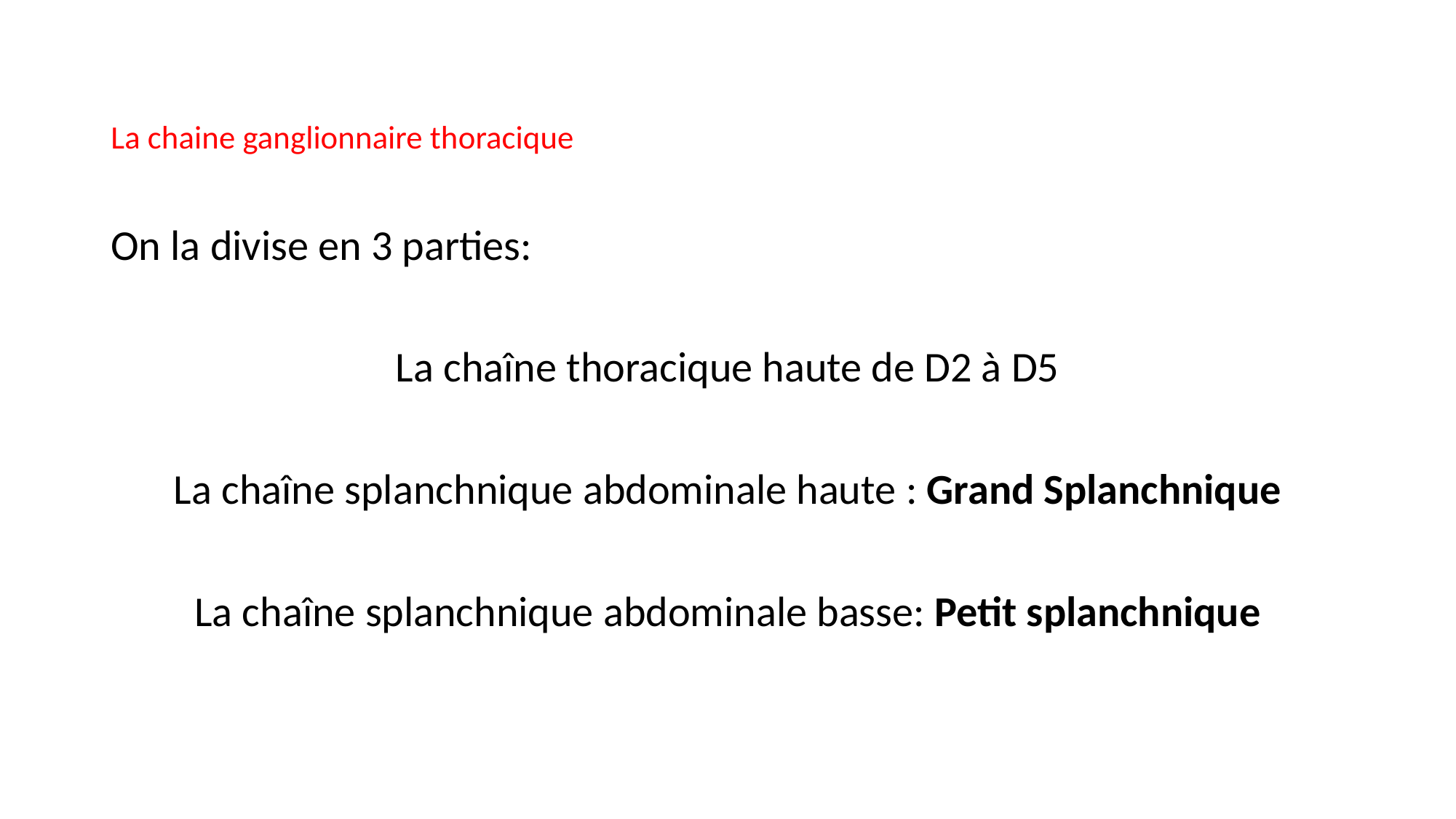

# La chaine ganglionnaire thoracique
On la divise en 3 parties:

La chaîne thoracique haute de D2 à D5

La chaîne splanchnique abdominale haute : Grand Splanchnique

La chaîne splanchnique abdominale basse: Petit splanchnique